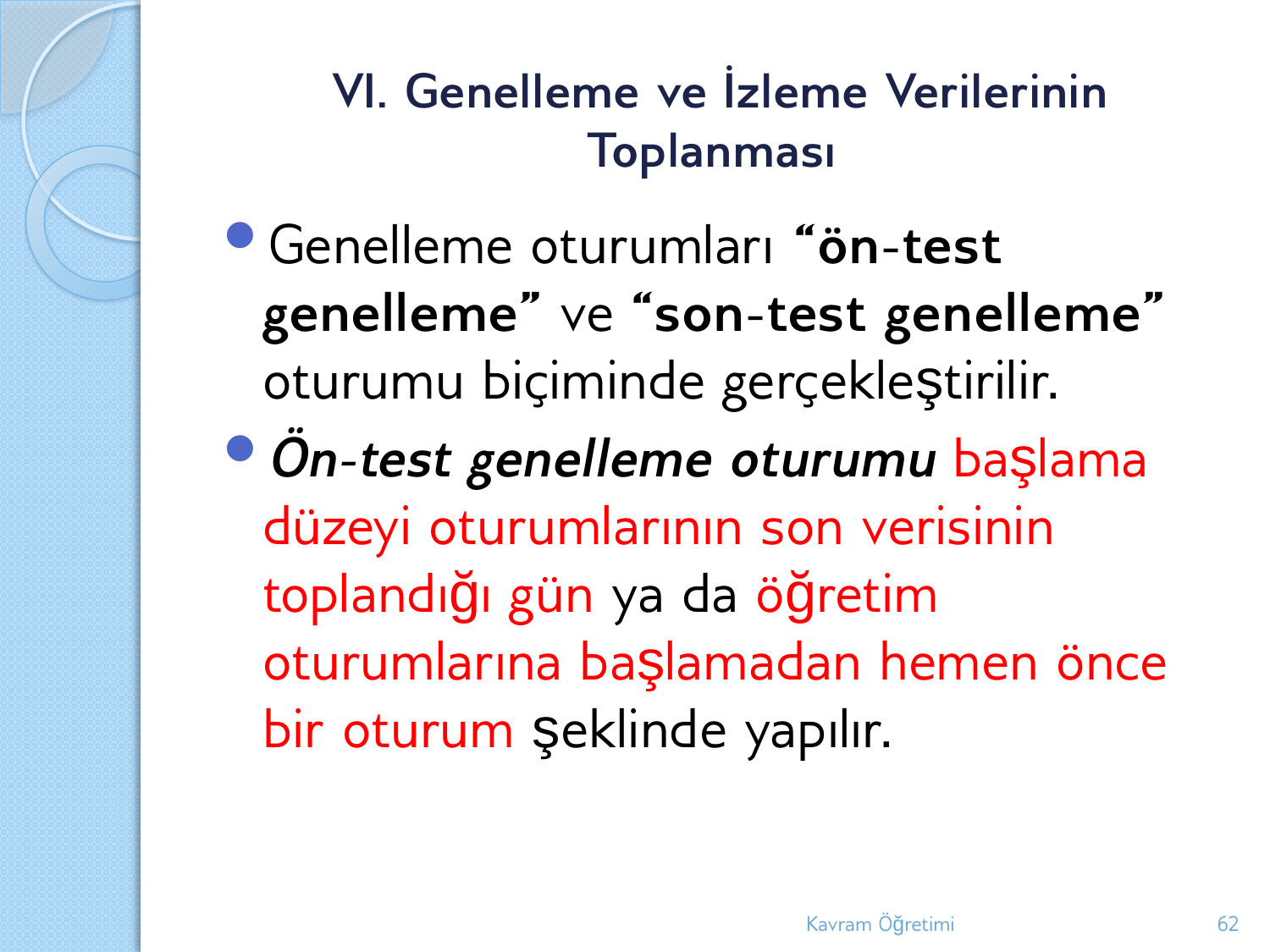

# VI. Genelleme ve İzleme Verilerinin Toplanması
Genelleme oturumları “ön-test genelleme” ve “son-test genelleme” oturumu biçiminde gerçekleştirilir.
Ön-test genelleme oturumu başlama düzeyi oturumlarının son verisinin toplandığı gün ya da öğretim oturumlarına başlamadan hemen önce bir oturum şeklinde yapılır.
Kavram Öğretimi
62